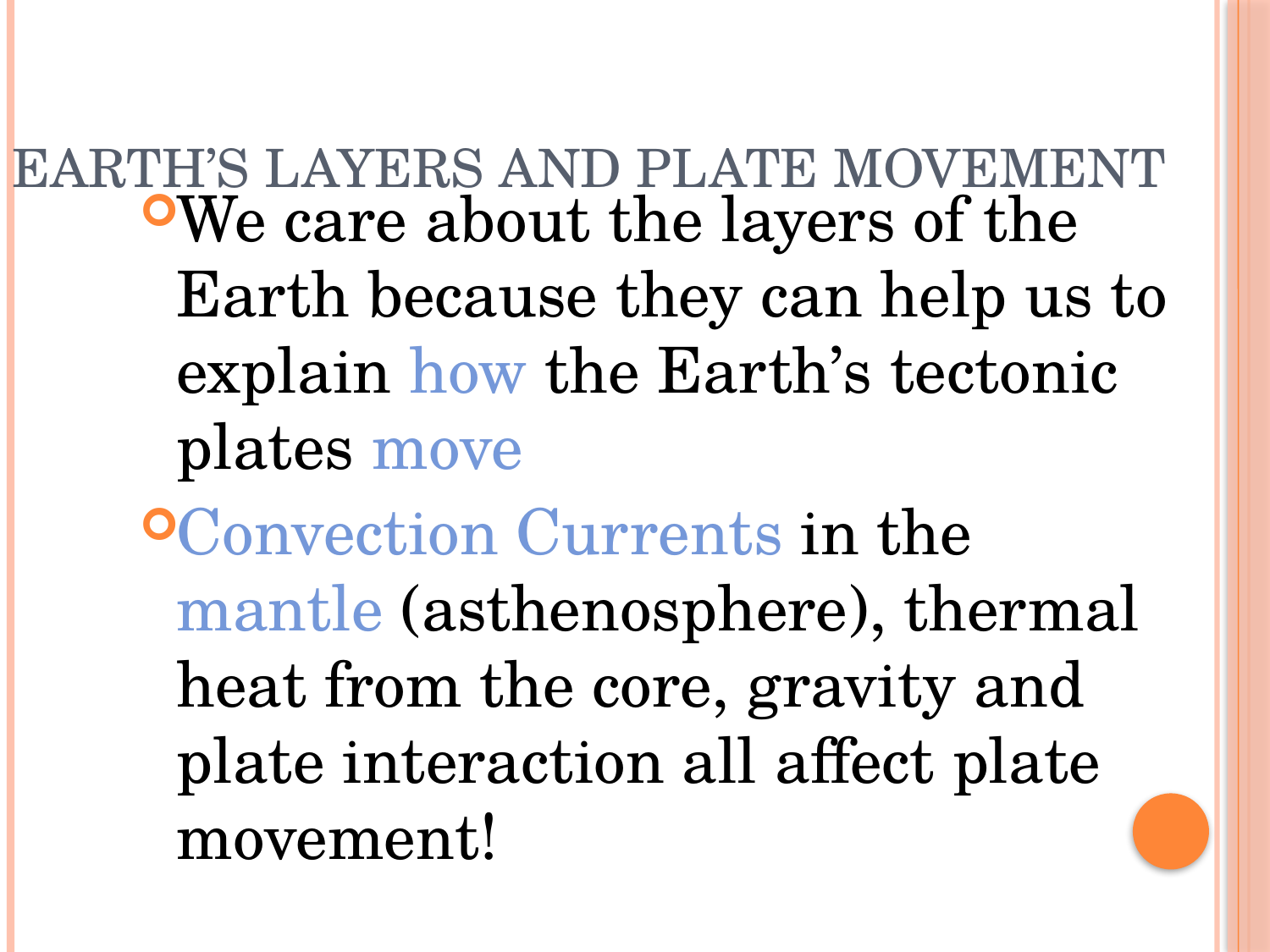

# Earth’s Layers and Plate Movement

We care about the layers of the Earth because they can help us to explain how the Earth’s tectonic plates move
Convection Currents in the mantle (asthenosphere), thermal heat from the core, gravity and plate interaction all affect plate movement!